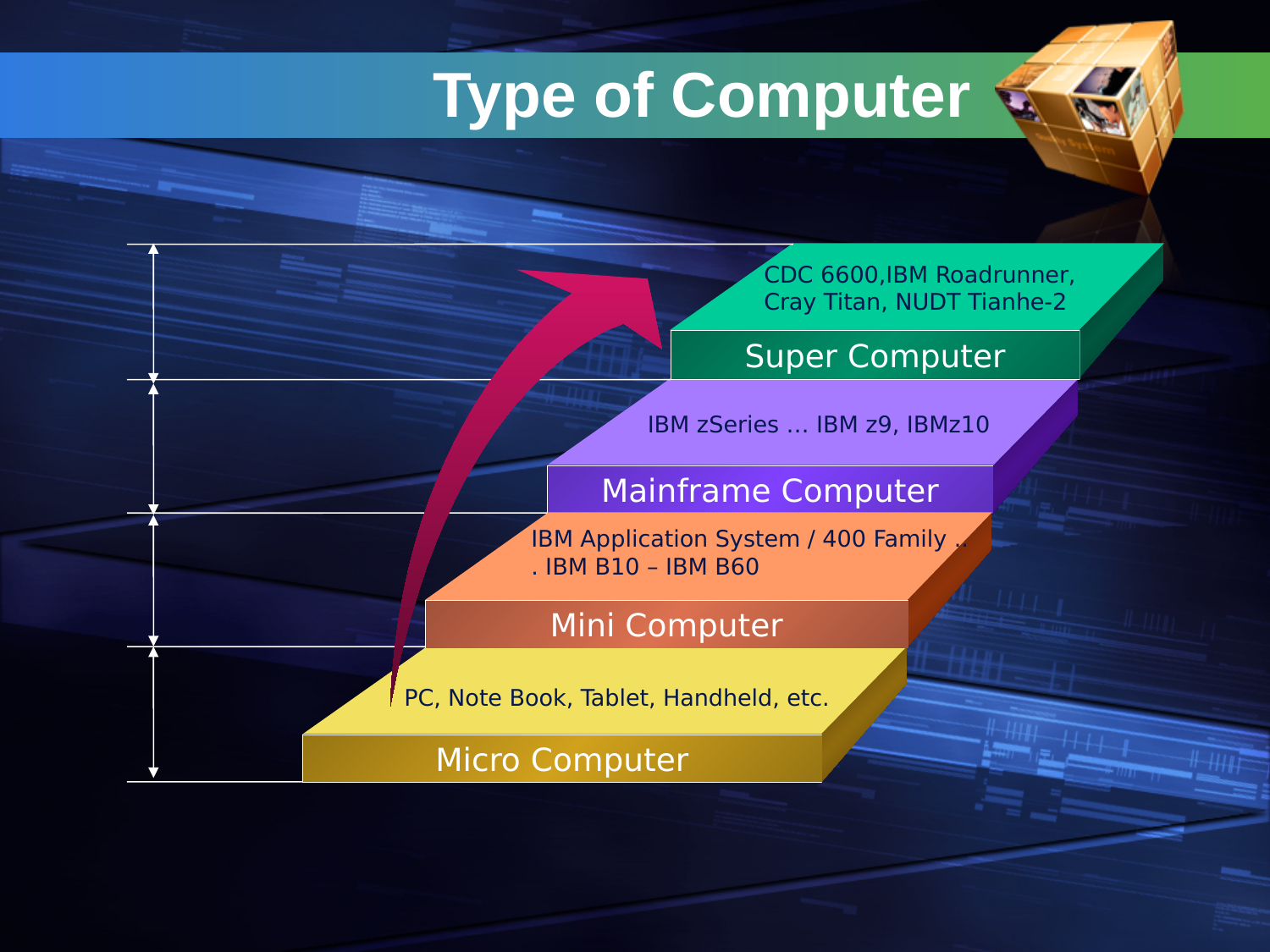

# Type of Computer

CDC 6600,IBM Roadrunner, Cray Titan, NUDT Tianhe-2

Super Computer

IBM zSeries … IBM z9, IBMz10
Mainframe Computer

IBM Application System / 400 Family .. . IBM B10 – IBM B60
Mini Computer

PC, Note Book, Tablet, Handheld, etc.
Micro Computer